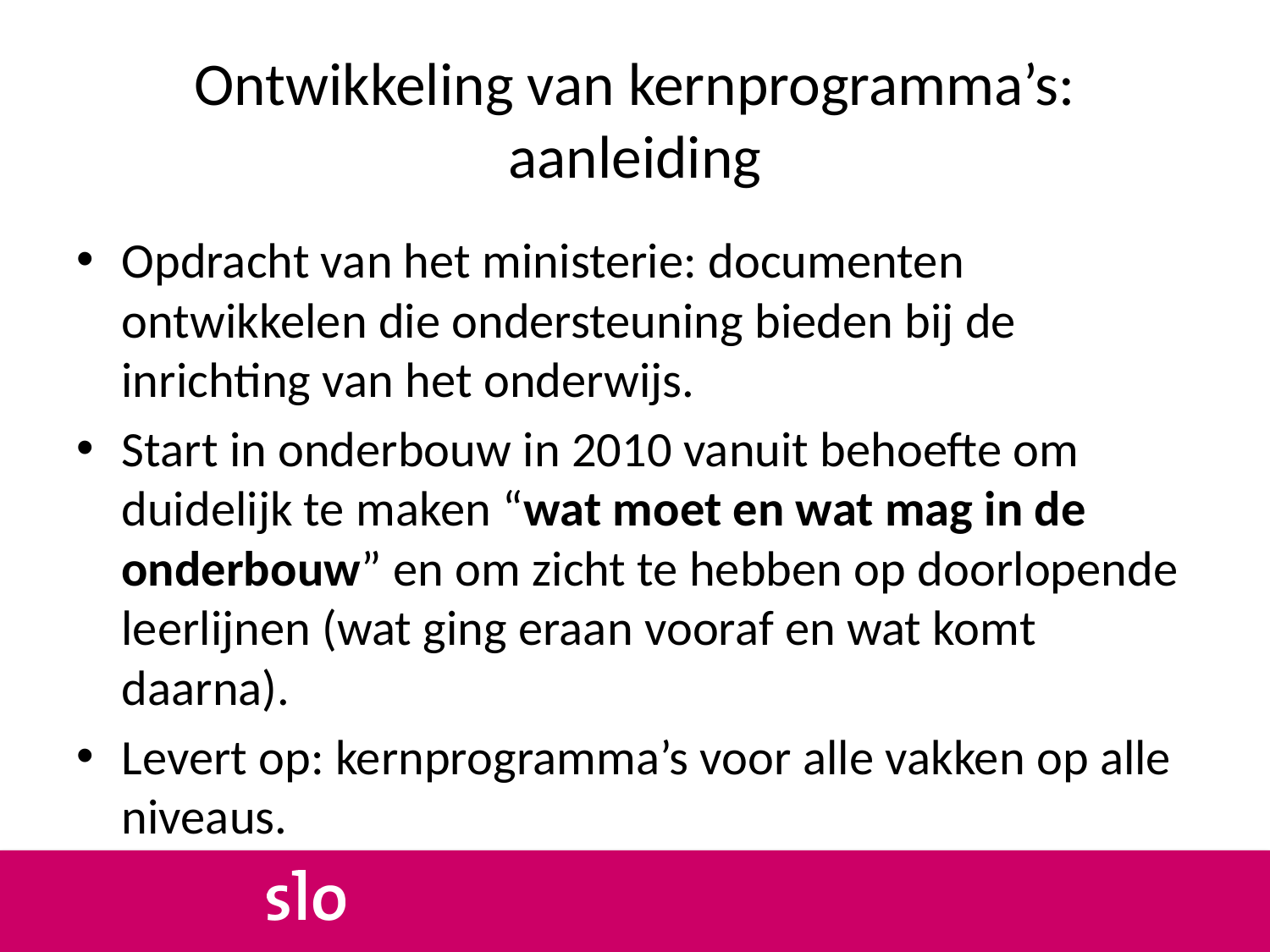

# Ontwikkeling van kernprogramma’s: aanleiding
Opdracht van het ministerie: documenten ontwikkelen die ondersteuning bieden bij de inrichting van het onderwijs.
Start in onderbouw in 2010 vanuit behoefte om duidelijk te maken “wat moet en wat mag in de onderbouw” en om zicht te hebben op doorlopende leerlijnen (wat ging eraan vooraf en wat komt daarna).
Levert op: kernprogramma’s voor alle vakken op alle niveaus.